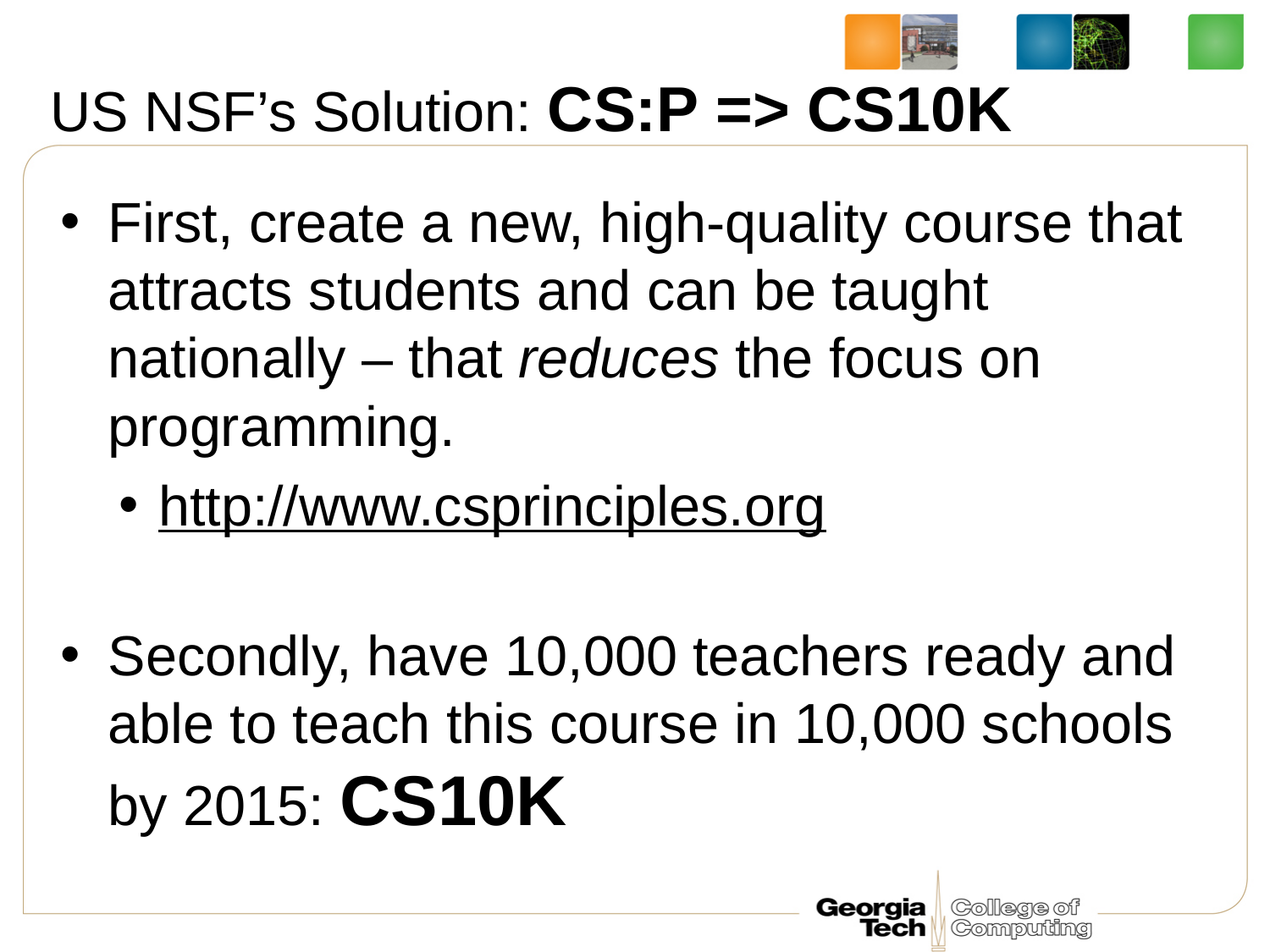

# US NSF’s Solution: CS:P => CS10K
First, create a new, high-quality course that attracts students and can be taught nationally – that reduces the focus on programming.
http://www.csprinciples.org
Secondly, have 10,000 teachers ready and able to teach this course in 10,000 schools by 2015: CS10K